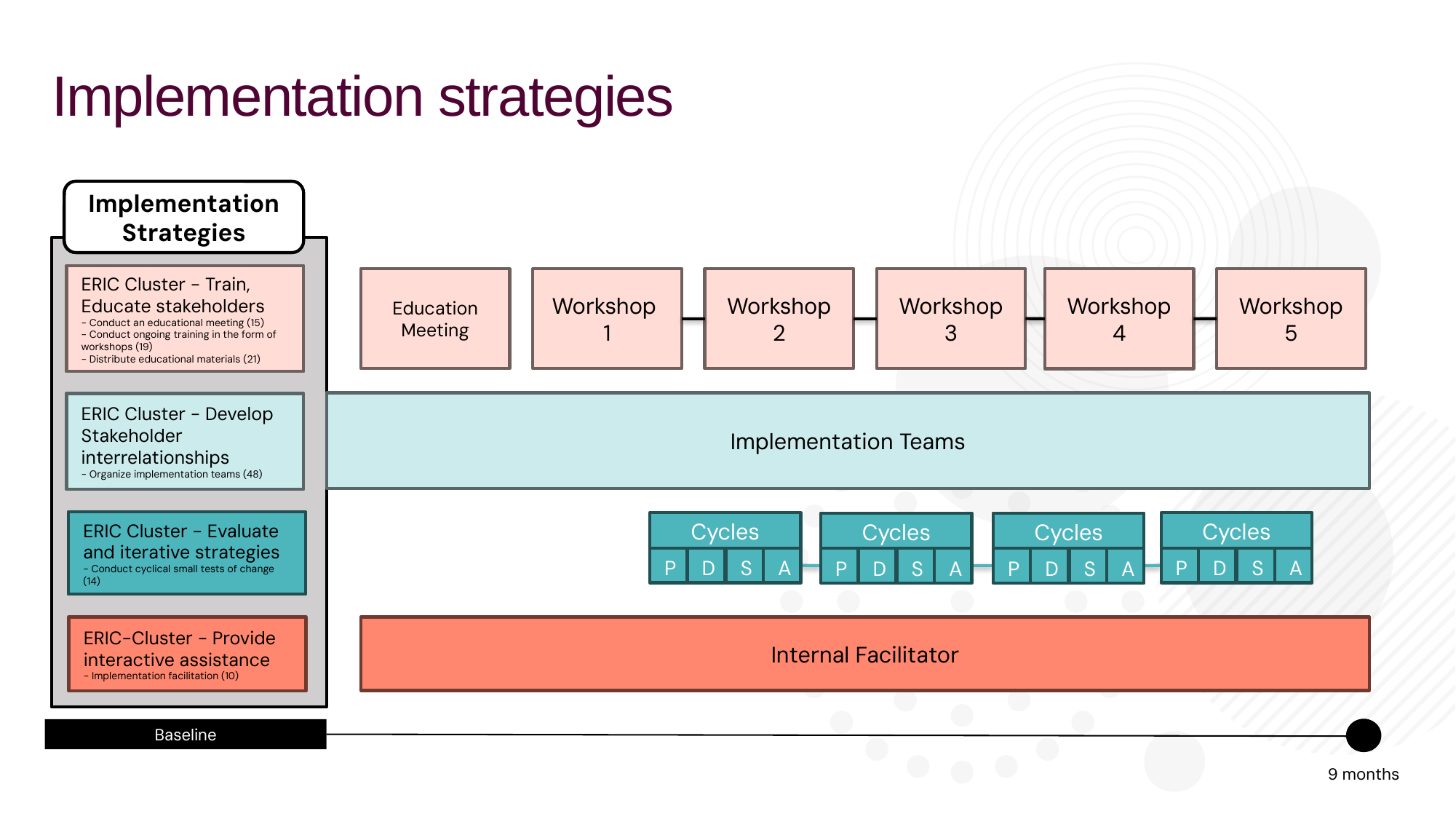

# Implementation strategies

Health
Outcome

General Health, Stress
Hypothesized Mediators
Knowledge, Awareness
Skills
Behavioral regulation
Social influences
Environmental context and resources
Social role and identify
Goals
Beliefs about consequences
Beliefs about capability
Intention
COM-B
Dimension

Capability

Opportunity

Motivation
Implementation Outcome
Fidelity to the guideline, operationalized through guideline adherence
Implementation Strategies
ERIC Cluster - Train, Educate stakeholders
- Conduct an educational meeting (15)
- Conduct ongoing training in the form of workshops (19)
- Distribute educational materials (21)
ERIC Cluster - Develop Stakeholder interrelationships
- Organize implementation teams (48)
ERIC Cluster - Evaluate and iterative strategies
- Conduct cyclical small tests of change (14)
ERIC-Cluster - Provide interactive assistance
- Implementation facilitation (10)
Implementation Strategies
ERIC Cluster - Train, Educate stakeholders
- Conduct an educational meeting (15)
- Conduct ongoing training in the form of workshops (19)
- Distribute educational materials (21)
ERIC Cluster - Develop Stakeholder interrelationships
- Organize implementation teams (48)
ERIC Cluster - Evaluate and iterative strategies
- Conduct cyclical small tests of change (14)
ERIC-Cluster - Provide interactive assistance
- Implementation facilitation (10)

Education Meeting
Workshop
1
Workshop 2
Workshop 3
Workshop 5
Workshop 4
Implementation Teams
Cycles
P
D
S
A
Cycles
P
D
S
A
Cycles
P
D
S
A
Cycles
P
D
S
A
Internal Facilitator

Baseline
9 months